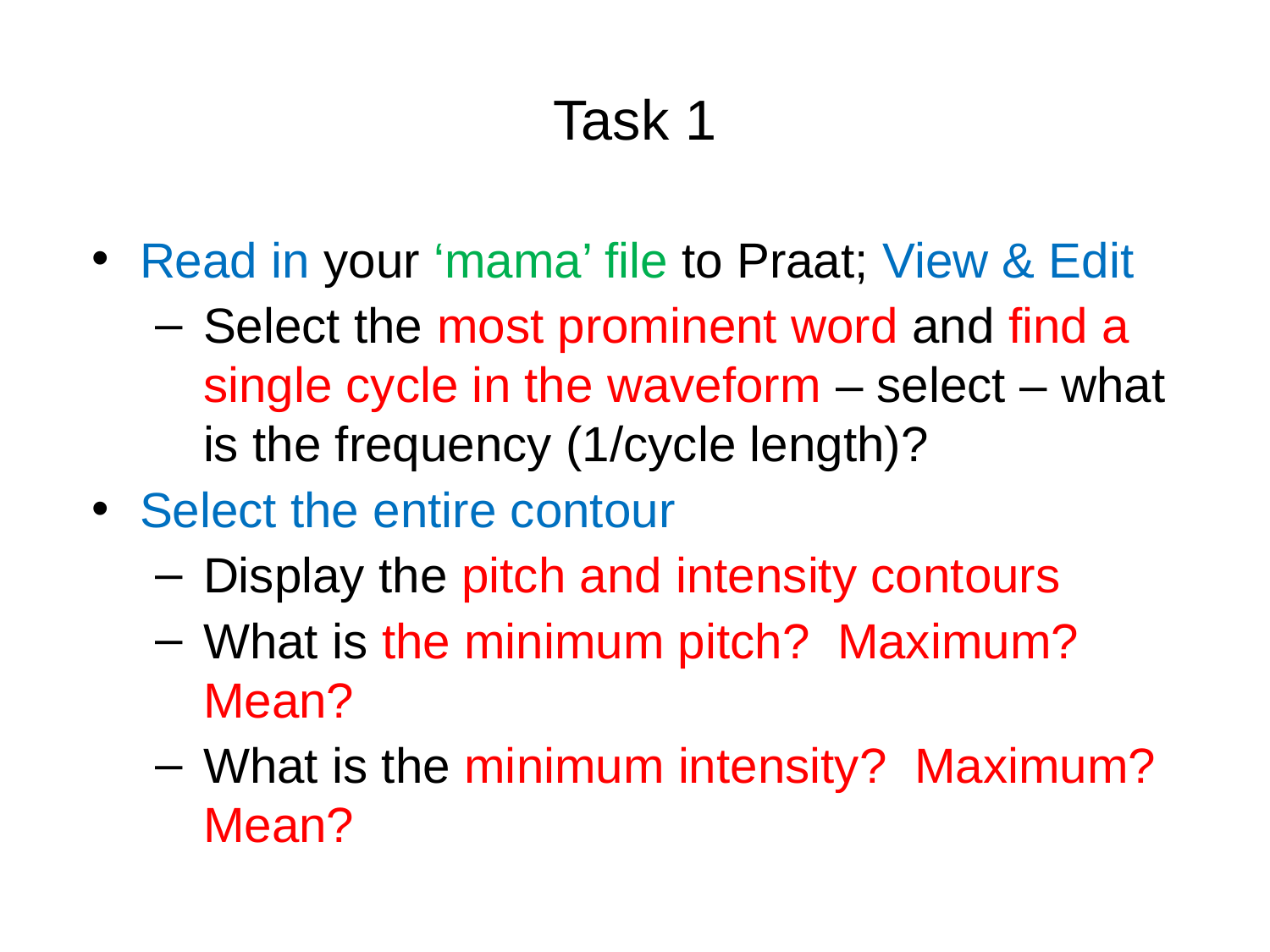

# Task 1
Read in your ‘mama’ file to Praat; View & Edit
Select the most prominent word and find a single cycle in the waveform – select – what is the frequency (1/cycle length)?
Select the entire contour
Display the pitch and intensity contours
What is the minimum pitch?  Maximum?  Mean?
What is the minimum intensity?  Maximum?  Mean?